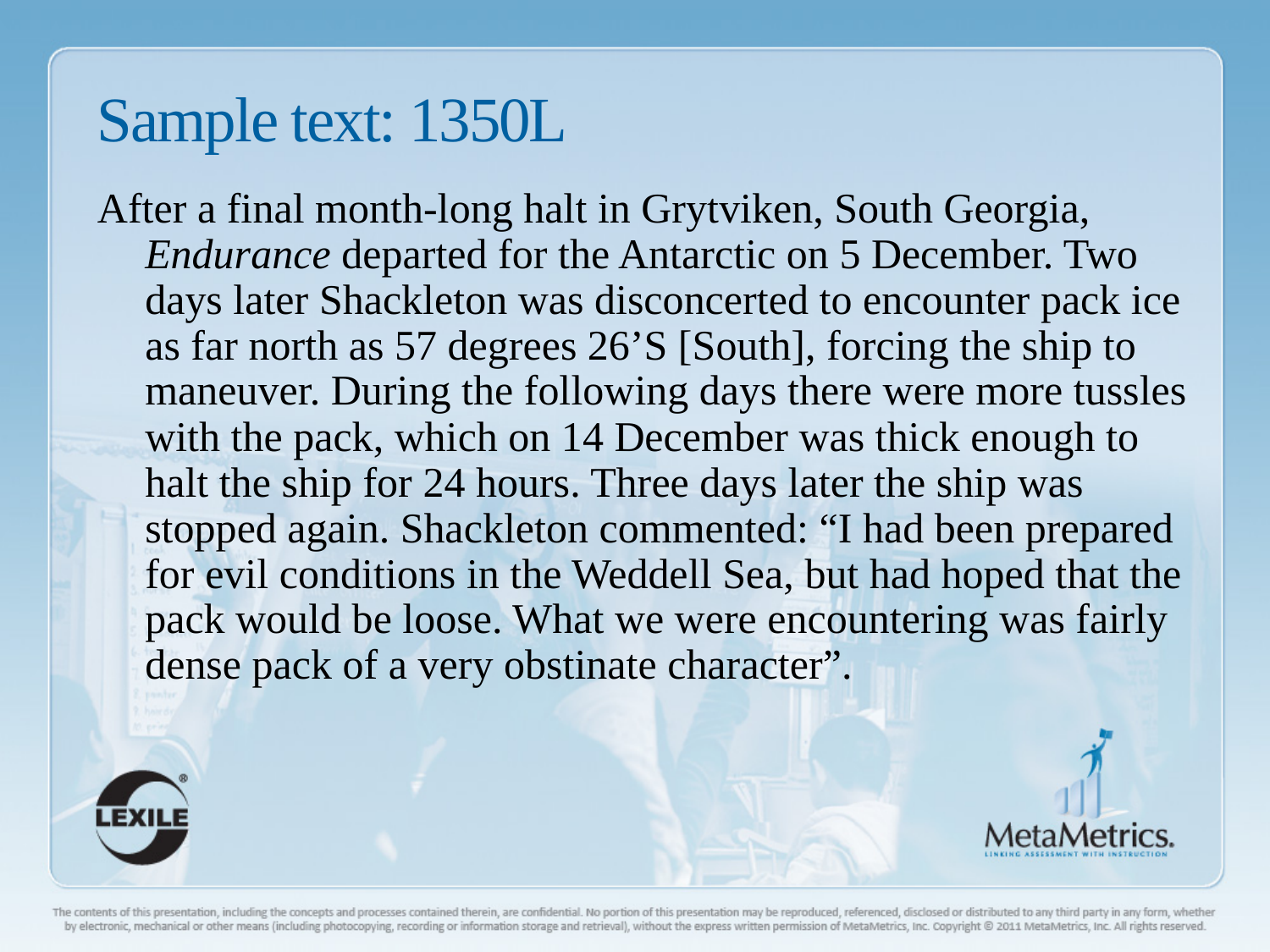

Sample text: 1350L
After a final month-long halt in Grytviken, South Georgia, Endurance departed for the Antarctic on 5 December. Two days later Shackleton was disconcerted to encounter pack ice as far north as 57 degrees 26’S [South], forcing the ship to maneuver. During the following days there were more tussles with the pack, which on 14 December was thick enough to halt the ship for 24 hours. Three days later the ship was stopped again. Shackleton commented: “I had been prepared for evil conditions in the Weddell Sea, but had hoped that the pack would be loose. What we were encountering was fairly dense pack of a very obstinate character”.